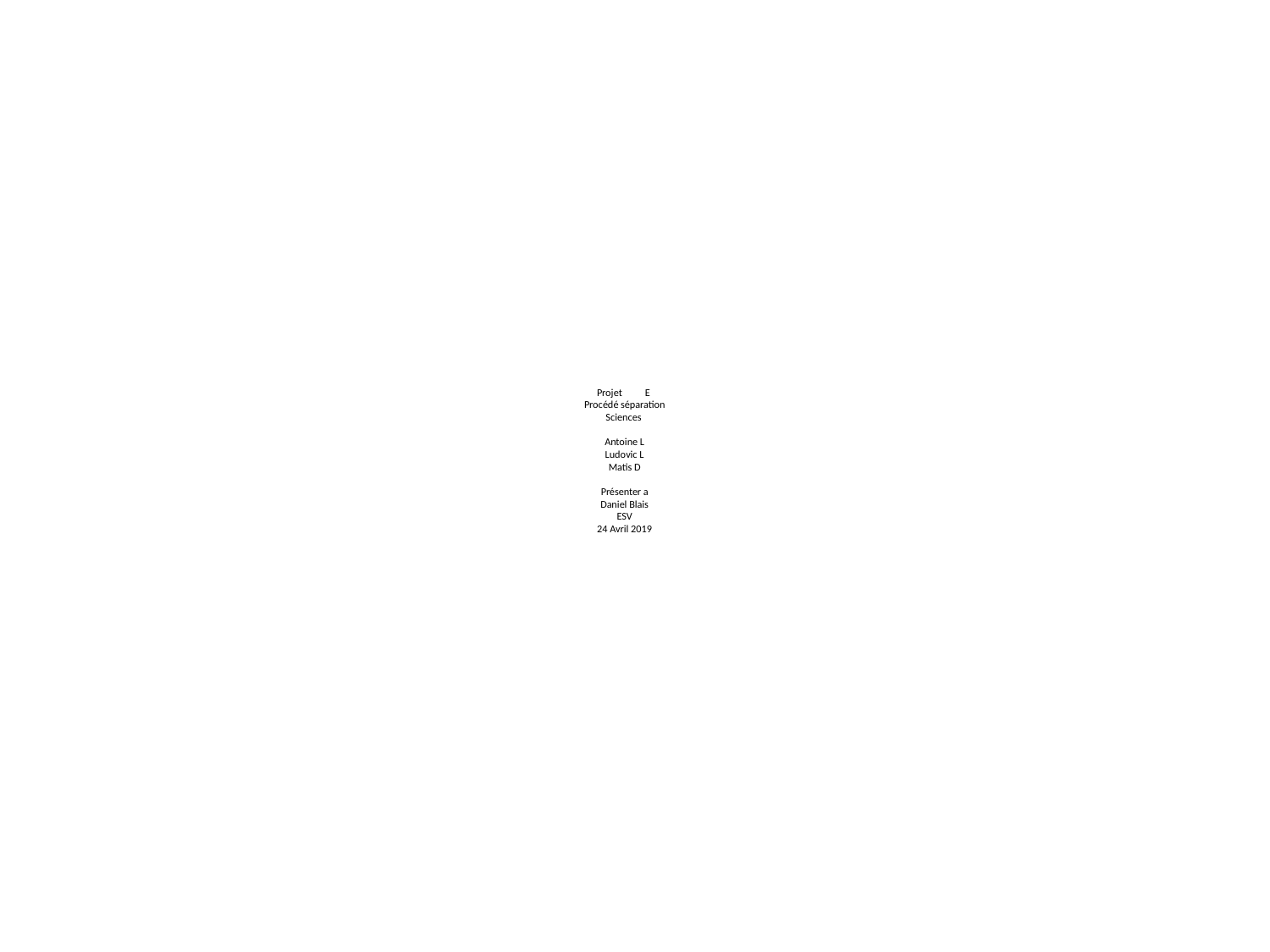

# Projet 	E Procédé séparation Sciences Antoine L Ludovic L Matis D Présenter a Daniel Blais ESV 24 Avril 2019